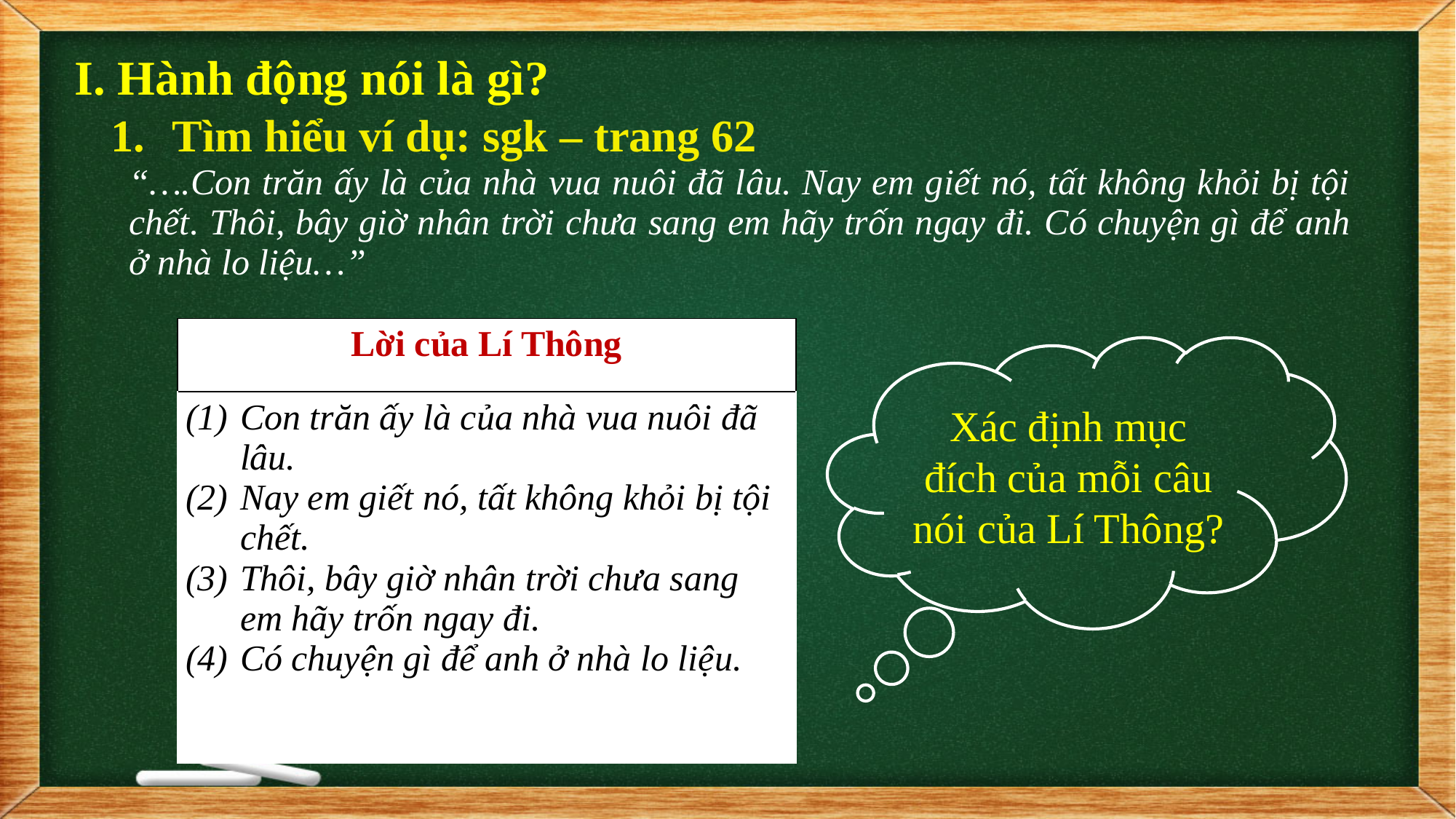

I. Hành động nói là gì?
Tìm hiểu ví dụ: sgk – trang 62
“….Con trăn ấy là của nhà vua nuôi đã lâu. Nay em giết nó, tất không khỏi bị tội chết. Thôi, bây giờ nhân trời chưa sang em hãy trốn ngay đi. Có chuyện gì để anh ở nhà lo liệu…”
| Lời của Lí Thông |
| --- |
| Con trăn ấy là của nhà vua nuôi đã lâu. Nay em giết nó, tất không khỏi bị tội chết. Thôi, bây giờ nhân trời chưa sang em hãy trốn ngay đi. Có chuyện gì để anh ở nhà lo liệu. |
Xác định mục đích của mỗi câu nói của Lí Thông?